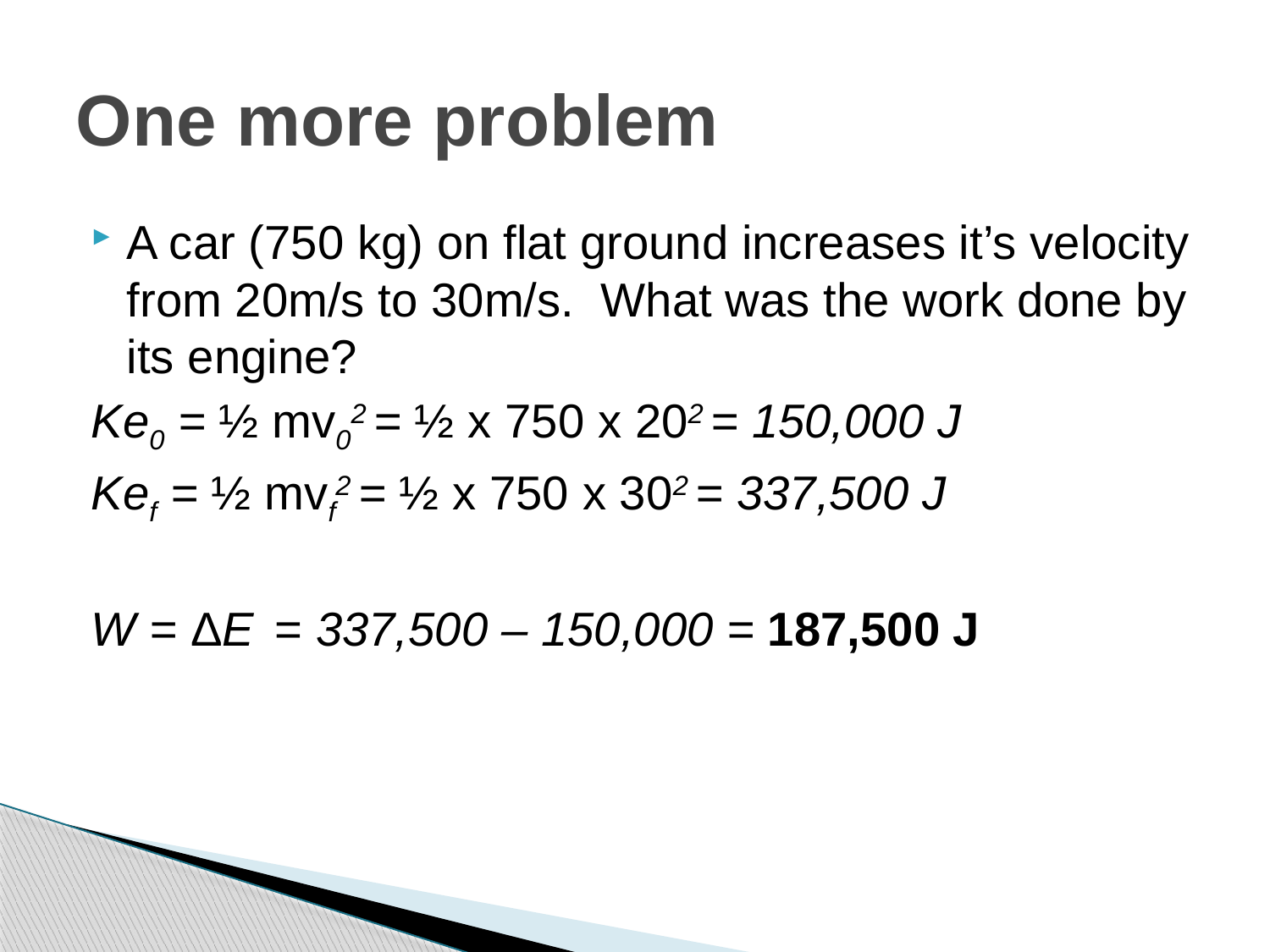

# One more problem
A car (750 kg) on flat ground increases it’s velocity from 20m/s to 30m/s.  What was the work done by its engine?
Ke0 = ½ mv02 = ½ x 750 x 202 = 150,000 J
Kef = ½ mvf2 = ½ x 750 x 302 = 337,500 J

W = ΔE  = 337,500 – 150,000 = 187,500 J